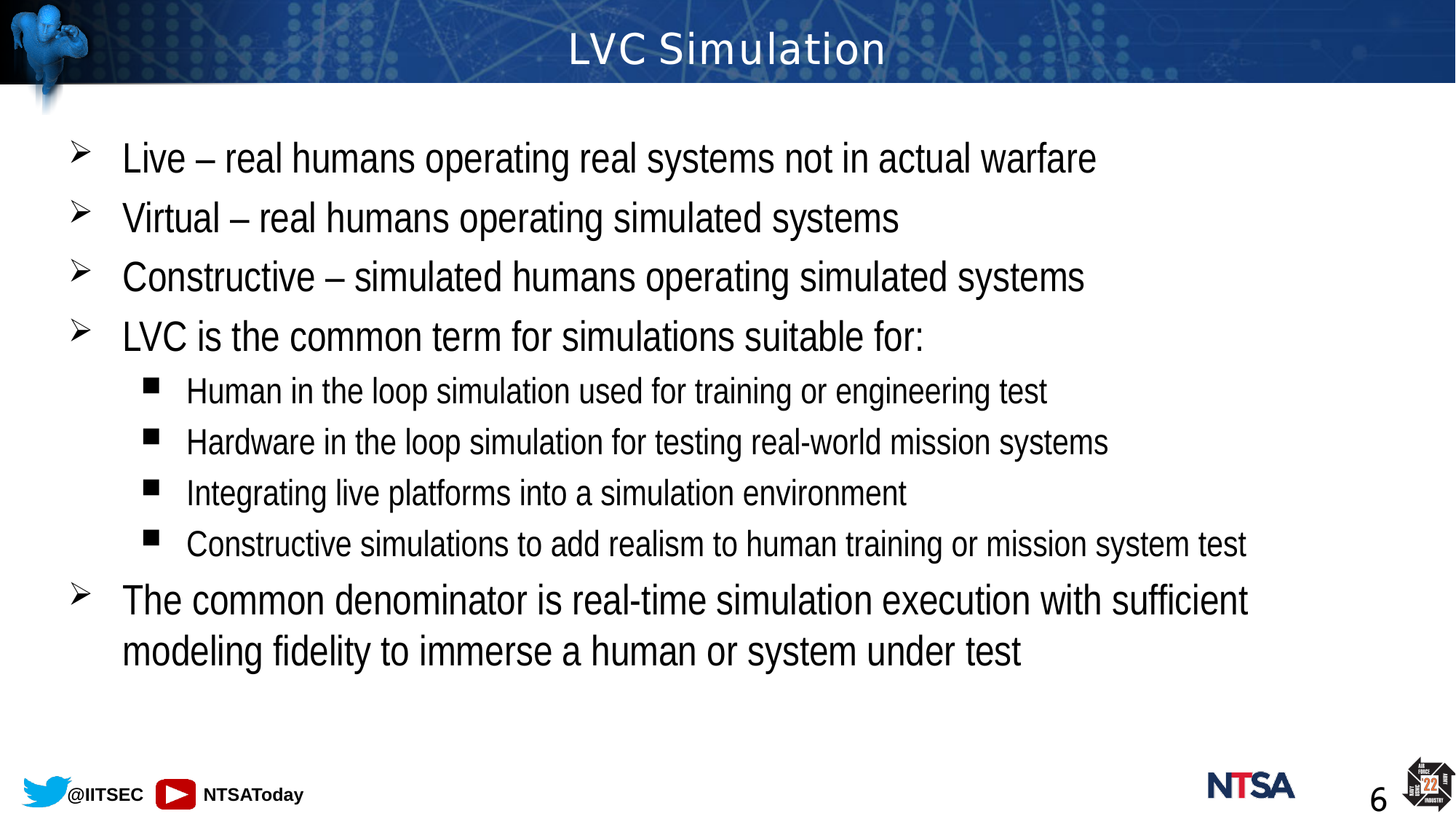

# LVC Simulation
Live – real humans operating real systems not in actual warfare
Virtual – real humans operating simulated systems
Constructive – simulated humans operating simulated systems
LVC is the common term for simulations suitable for:
Human in the loop simulation used for training or engineering test
Hardware in the loop simulation for testing real-world mission systems
Integrating live platforms into a simulation environment
Constructive simulations to add realism to human training or mission system test
The common denominator is real-time simulation execution with sufficient modeling fidelity to immerse a human or system under test
6